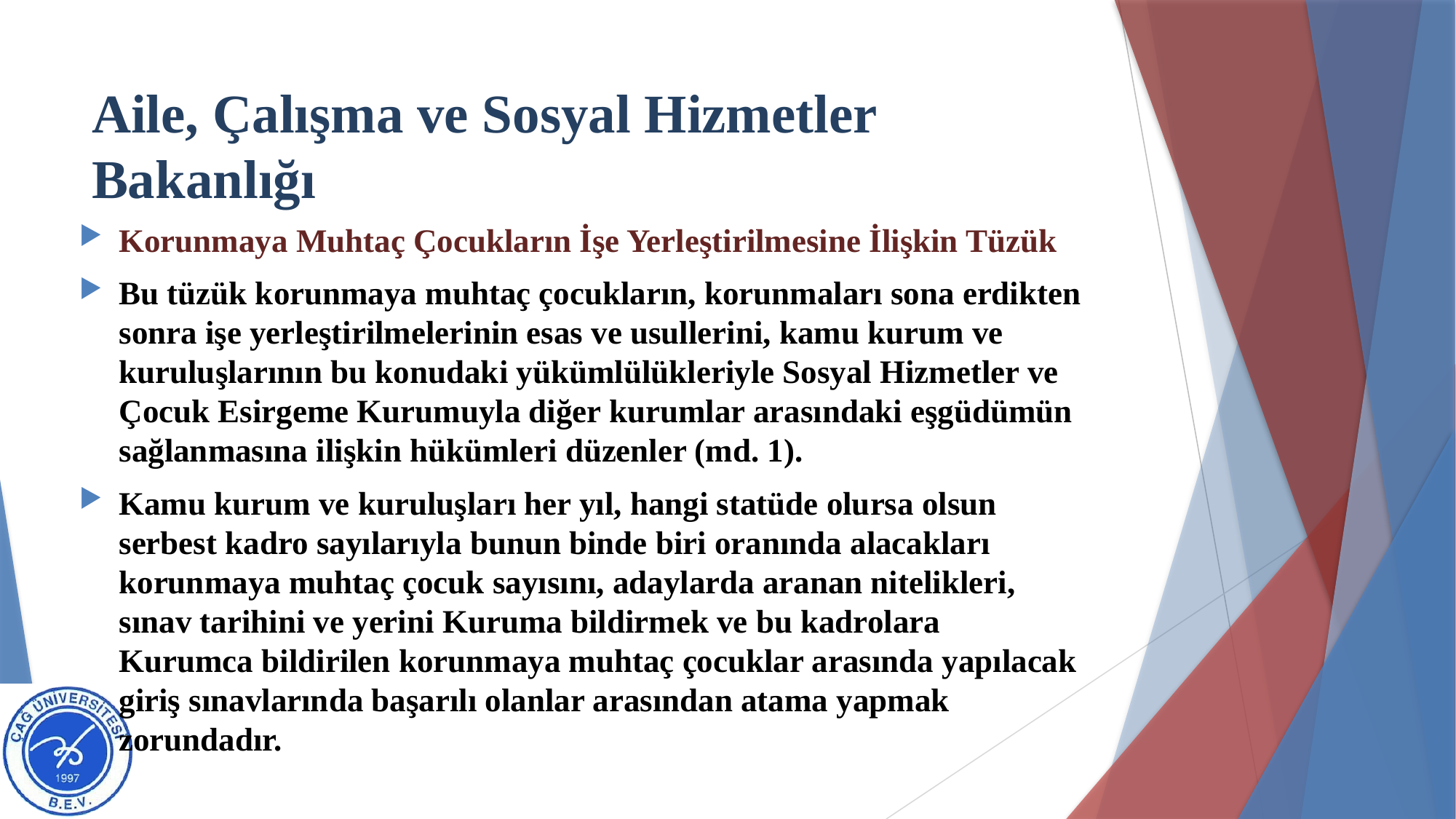

# Aile, Çalışma ve Sosyal Hizmetler Bakanlığı
Korunmaya Muhtaç Çocukların İşe Yerleştirilmesine İlişkin Tüzük
Bu tüzük korunmaya muhtaç çocukların, korunmaları sona erdikten sonra işe yerleştirilmelerinin esas ve usullerini, kamu kurum ve kuruluşlarının bu konudaki yükümlülükleriyle Sosyal Hizmetler ve Çocuk Esirgeme Kurumuyla diğer kurumlar arasındaki eşgüdümün sağlanmasına ilişkin hükümleri düzenler (md. 1).
Kamu kurum ve kuruluşları her yıl, hangi statüde olursa olsun serbest kadro sayılarıyla bunun binde biri oranında alacakları korunmaya muhtaç çocuk sayısını, adaylarda aranan nitelikleri, sınav tarihini ve yerini Kuruma bildirmek ve bu kadrolara Kurumca bildirilen korunmaya muhtaç çocuklar arasında yapılacak giriş sınavlarında başarılı olanlar arasından atama yapmak zorundadır.